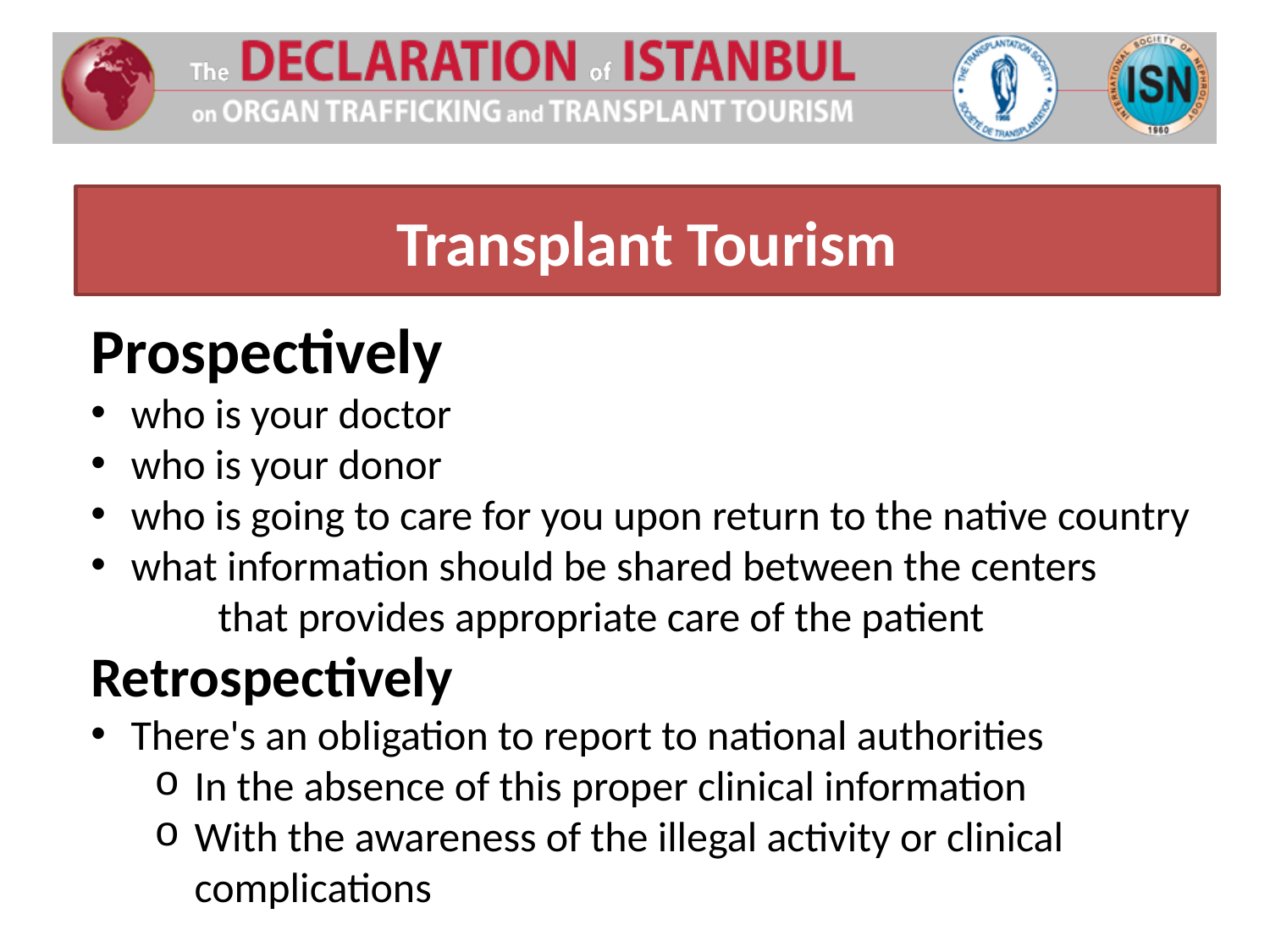

# Transplant Tourism
Prospectively
who is your doctor
who is your donor
who is going to care for you upon return to the native country
what information should be shared between the centers
	that provides appropriate care of the patient
Retrospectively
There's an obligation to report to national authorities
In the absence of this proper clinical information
With the awareness of the illegal activity or clinical complications